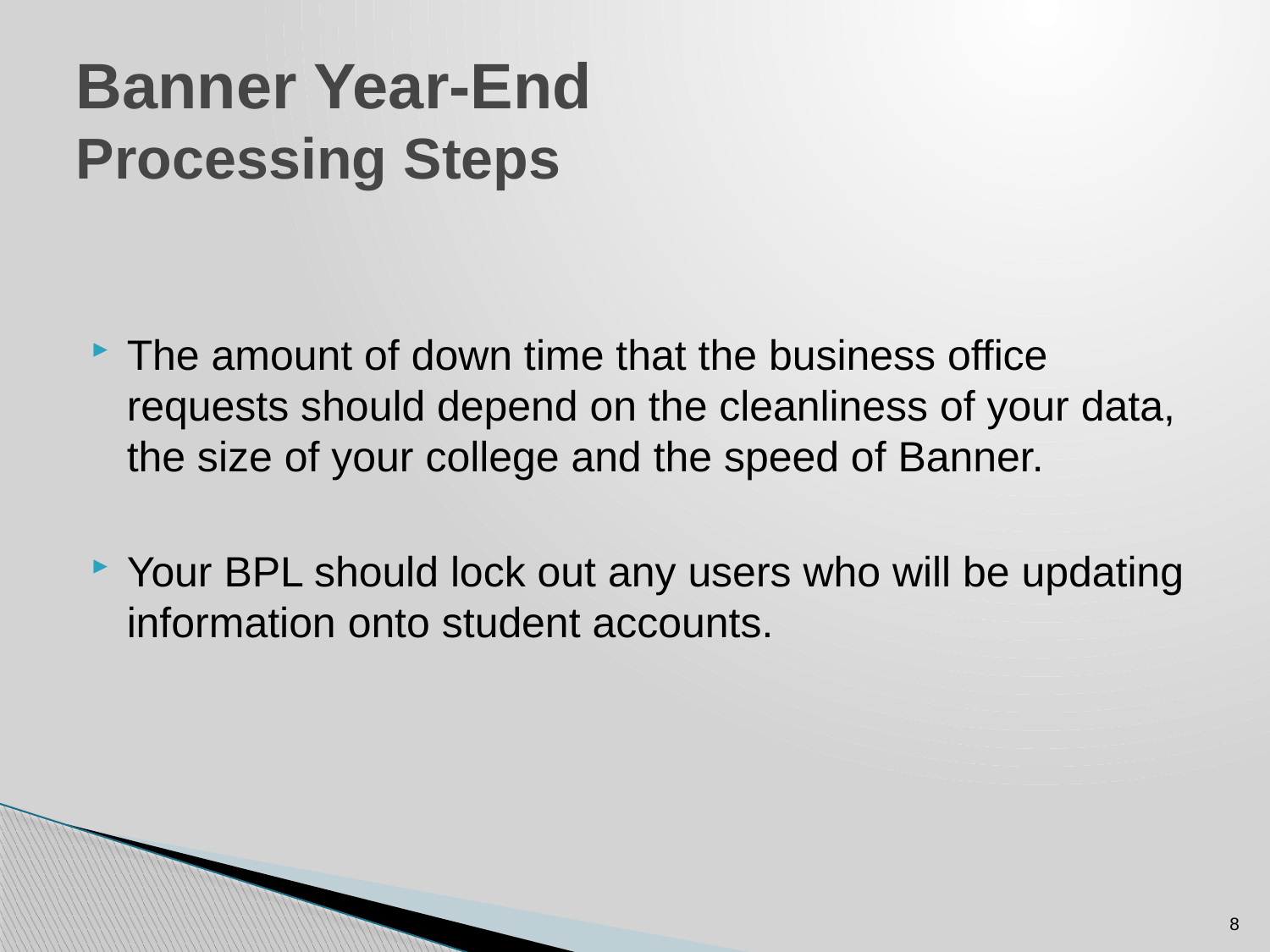

# Banner Year-End Processing Steps

The amount of down time that the business office requests should depend on the cleanliness of your data, the size of your college and the speed of Banner.

Your BPL should lock out any users who will be updating information onto student accounts.

8